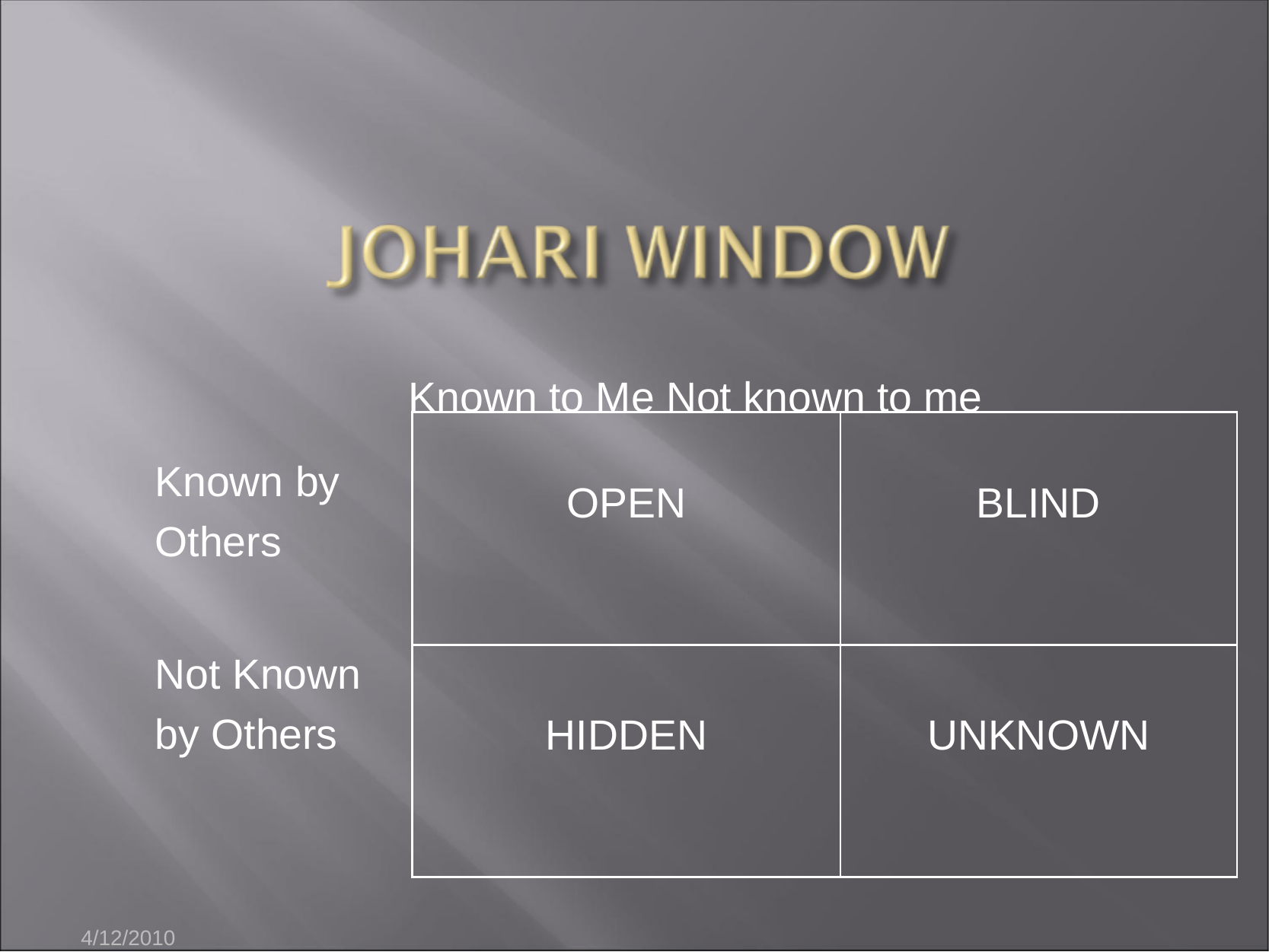

Known to Me Not known to me
| OPEN | BLIND |
| --- | --- |
| HIDDEN | UNKNOWN |
Known by Others

Not Known by Others
4/12/2010